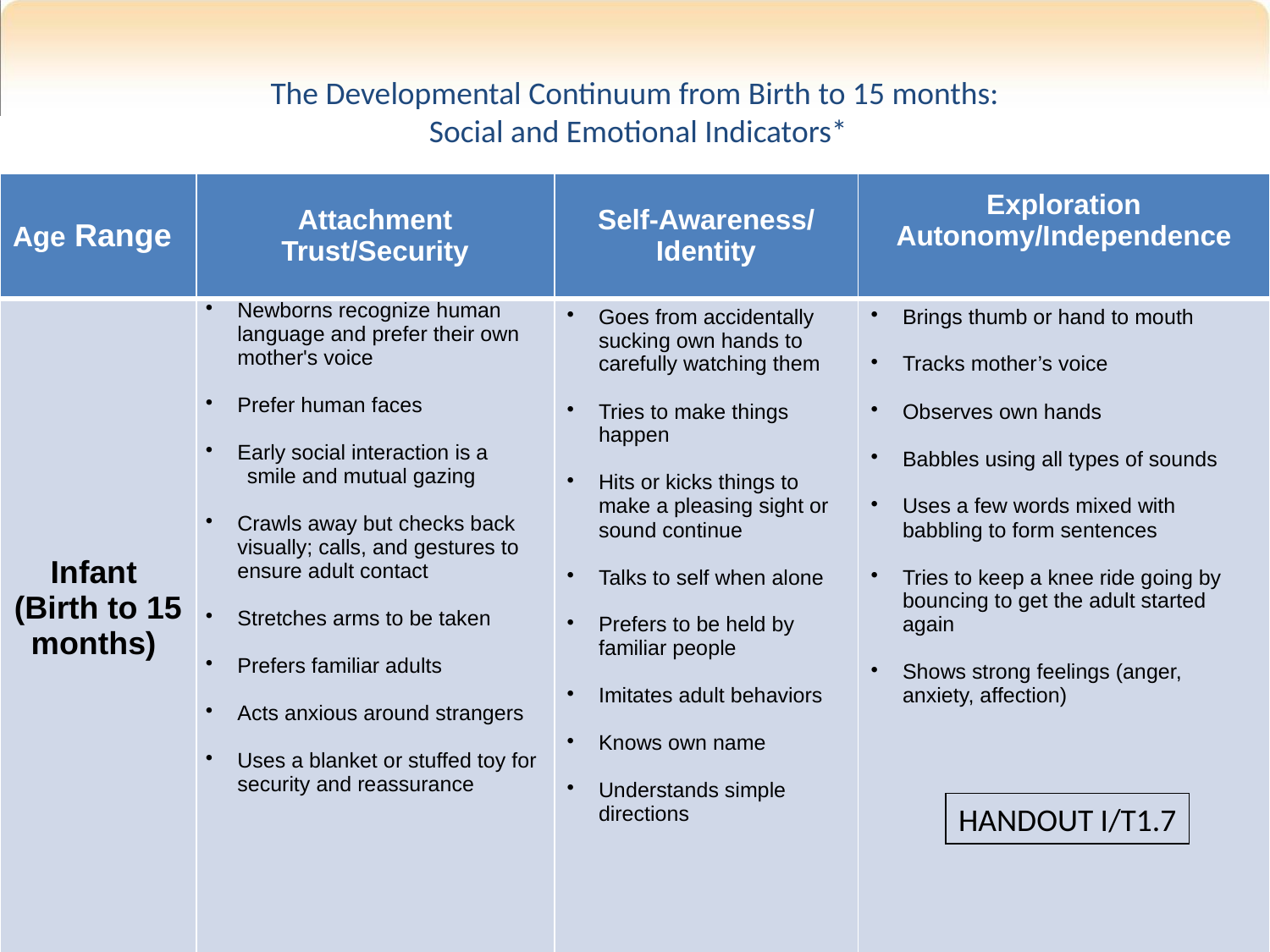

The Developmental Continuum from Birth to 15 months:
 Social and Emotional Indicators*
| Age Range | Attachment Trust/Security | Self-Awareness/ Identity | Exploration Autonomy/Independence |
| --- | --- | --- | --- |
| Infant (Birth to 15 months) | Newborns recognize human language and prefer their own mother's voice Prefer human faces Early social interaction is a smile and mutual gazing Crawls away but checks back visually; calls, and gestures to ensure adult contact Stretches arms to be taken Prefers familiar adults Acts anxious around strangers Uses a blanket or stuffed toy for security and reassurance | Goes from accidentally sucking own hands to carefully watching them Tries to make things happen Hits or kicks things to make a pleasing sight or sound continue Talks to self when alone Prefers to be held by familiar people Imitates adult behaviors Knows own name Understands simple directions | Brings thumb or hand to mouth Tracks mother’s voice Observes own hands Babbles using all types of sounds Uses a few words mixed with babbling to form sentences Tries to keep a knee ride going by bouncing to get the adult started again Shows strong feelings (anger, anxiety, affection) |
| \*This list is a sampling of developmental indicators and is not intended to include all behaviors associated with early development. For infant, there is considerable overlap among areas of growth. The term “mother” is used to represent the primary attachment figure. |  |  |  |
9
HANDOUT I/T1.7